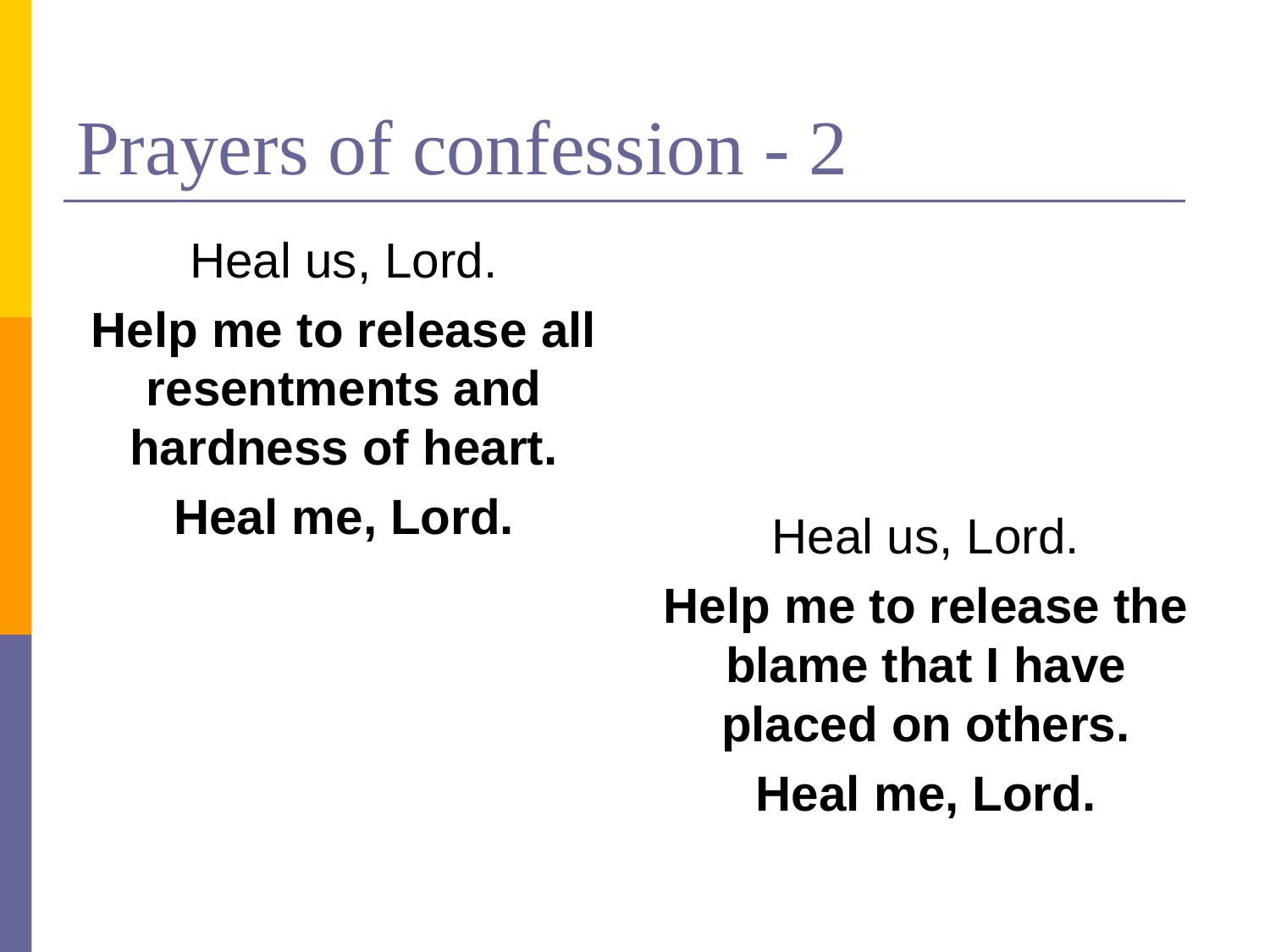

# Prayers of confession - 2
Heal us, Lord.
Help me to release all resentments and hardness of heart.
Heal me, Lord.

Heal us, Lord.
Help me to release the blame that I have placed on others.
Heal me, Lord.